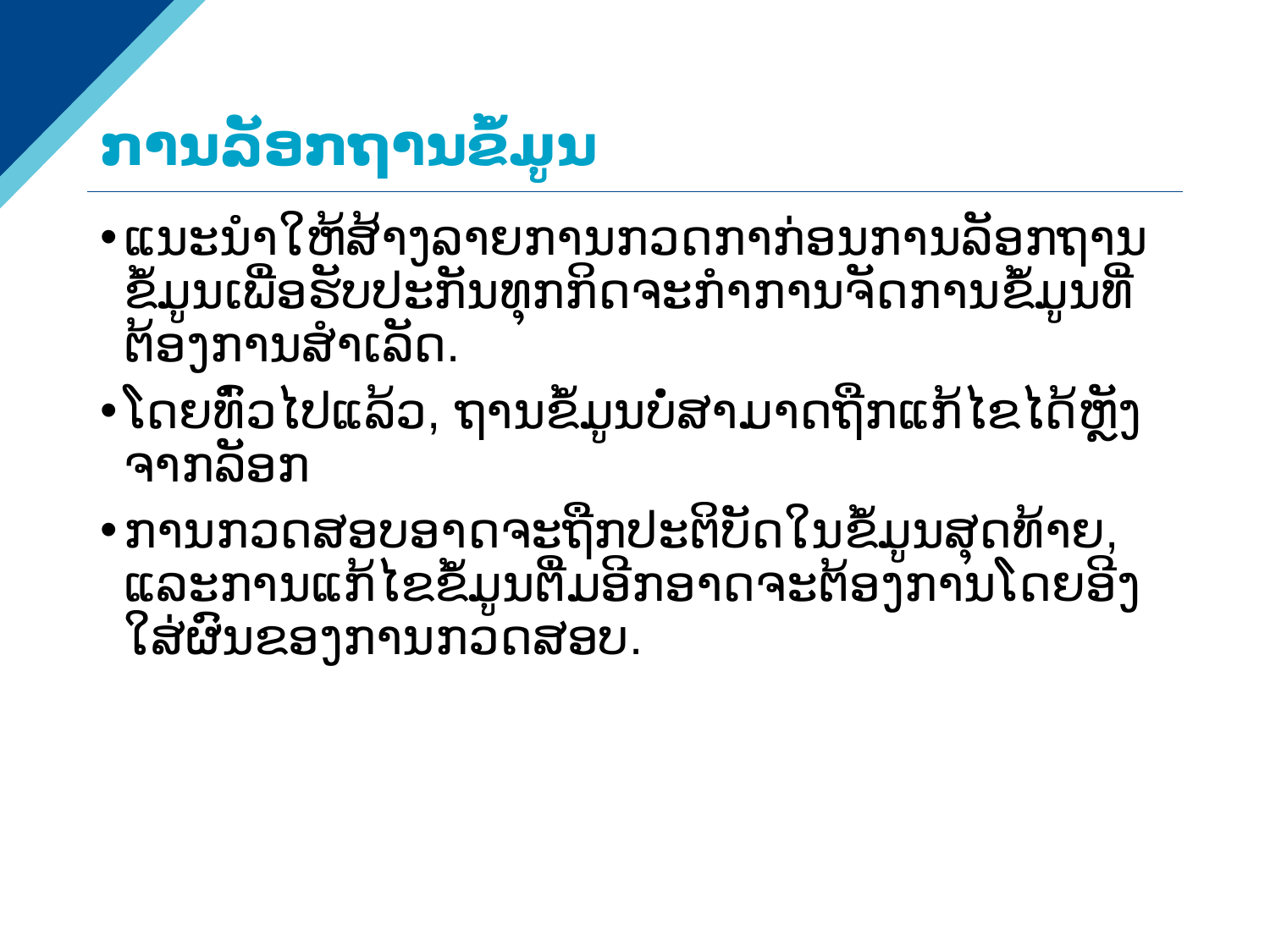

# ການ​ລັອກ​ຖານ​ຂໍ້​ມູນ
ແນະນຳໃຫ້ສ້າງລາຍການກວດກາກ່ອນການລັອກຖານຂໍ້ມູນເພື່ອຮັບປະກັນທຸກກິດຈະກຳການຈັດການຂໍ້ມູນທີ່ຕ້ອງການສຳເລັດ.
ໂດຍທົ່ວໄປແລ້ວ, ຖານຂໍ້ມູນບໍ່ສາມາດຖືກແກ້ໄຂໄດ້ຫຼັງຈາກລັອກ
ການກວດສອບອາດຈະຖືກປະຕິບັດໃນຂໍ້ມູນສຸດທ້າຍ, ແລະການແກ້ໄຂຂໍ້ມູນຕື່ມອີກອາດຈະຕ້ອງການໂດຍອີງໃສ່ຜົນຂອງການກວດສອບ.